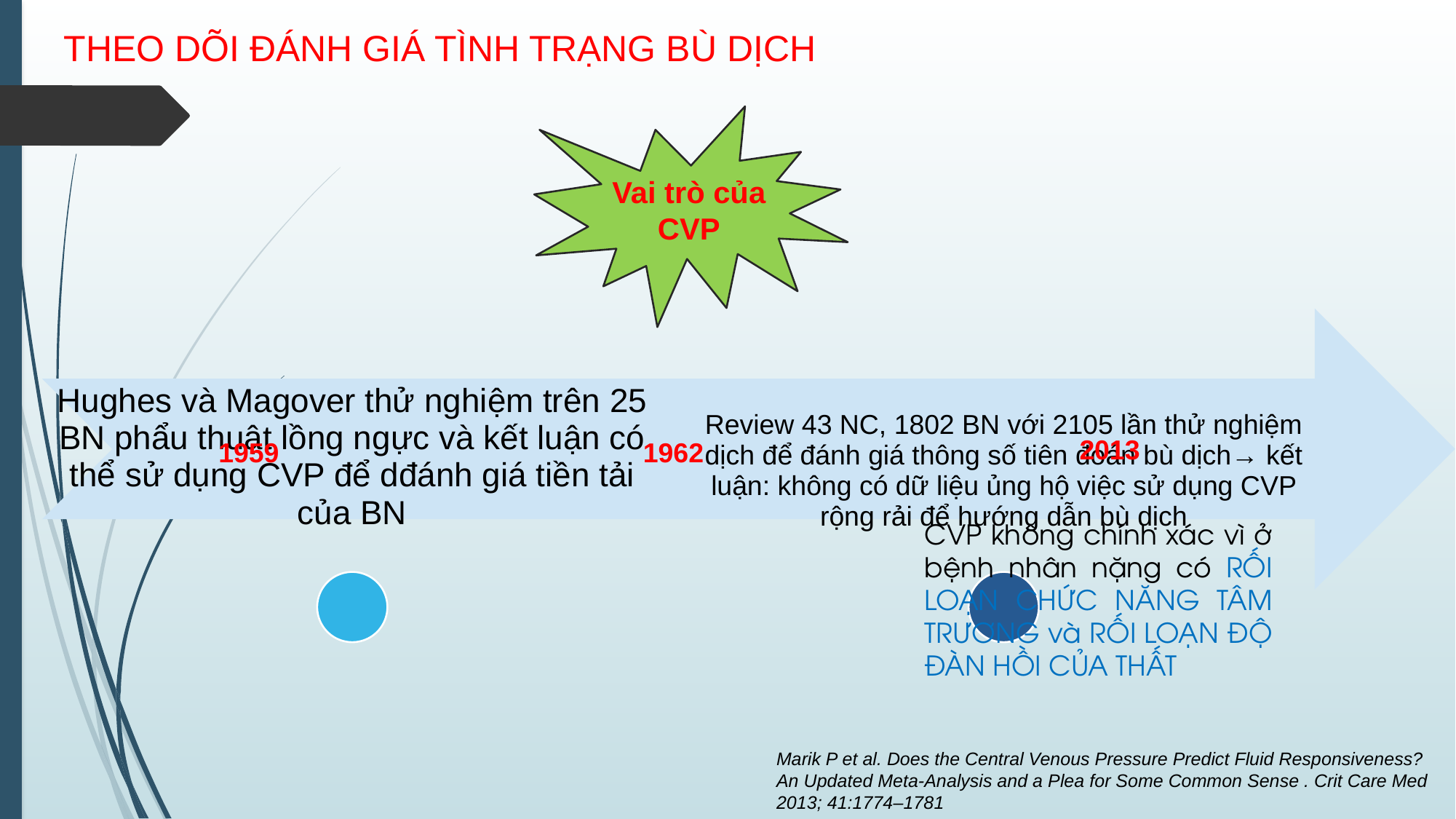

# THEO DÕI ĐÁNH GIÁ TÌNH TRẠNG BÙ DỊCH

Vai trò của CVP
2013
1959
1962
CVP không chính xác vì ở bệnh nhân nặng có RỐI LOẠN CHỨC NĂNG TÂM TRƯƠNG và RỐI LOẠN ĐỘ ĐÀN HỒI CỦA THẤT
Marik P et al. Does the Central Venous Pressure Predict Fluid Responsiveness? An Updated Meta-Analysis and a Plea for Some Common Sense . Crit Care Med 2013; 41:1774–1781